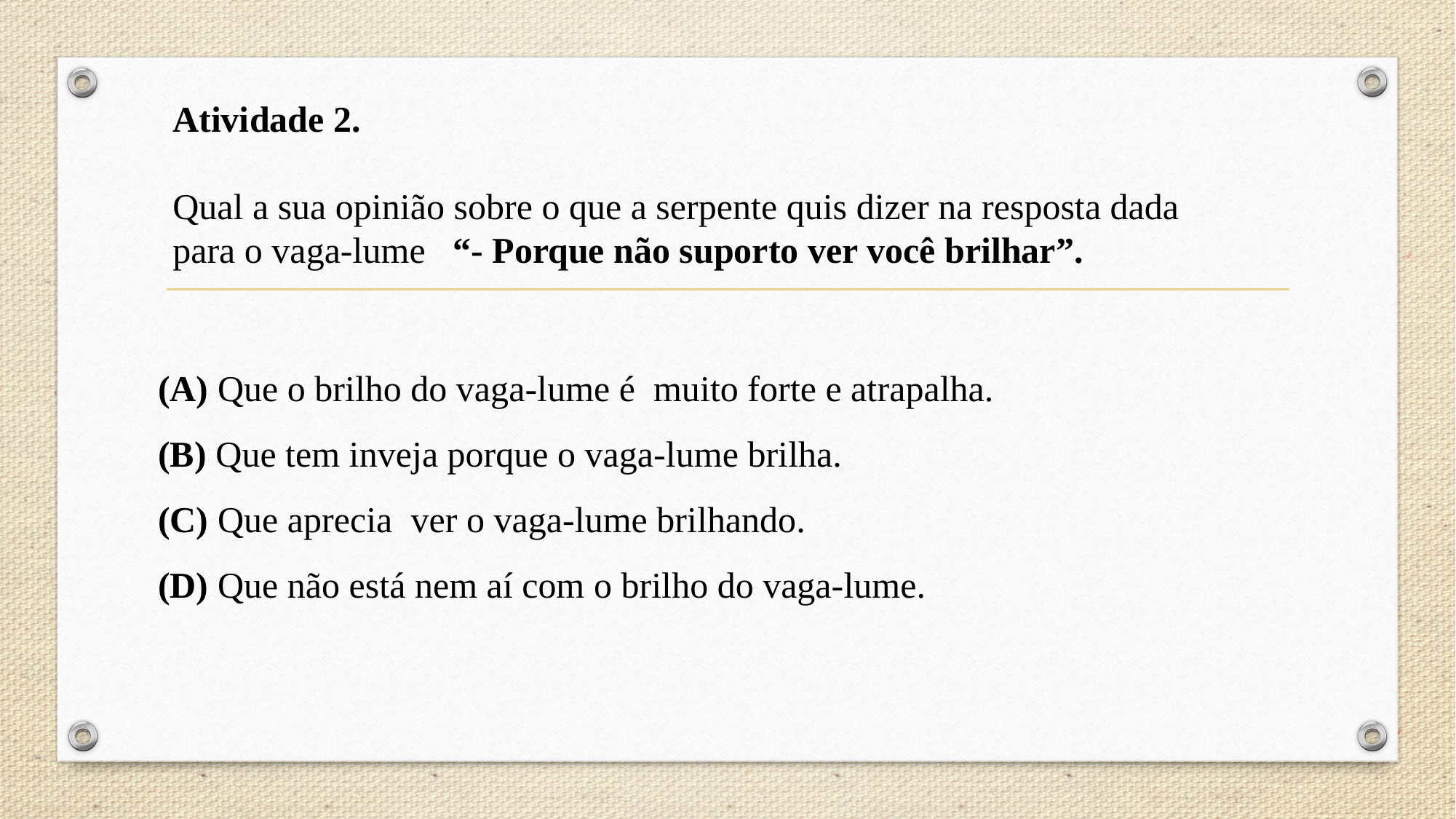

Atividade 2.

Qual a sua opinião sobre o que a serpente quis dizer na resposta dada para o vaga-lume   “- Porque não suporto ver você brilhar”.
(A) Que o brilho do vaga-lume é  muito forte e atrapalha.
(B) Que tem inveja porque o vaga-lume brilha.
(C) Que aprecia  ver o vaga-lume brilhando.
(D) Que não está nem aí com o brilho do vaga-lume.